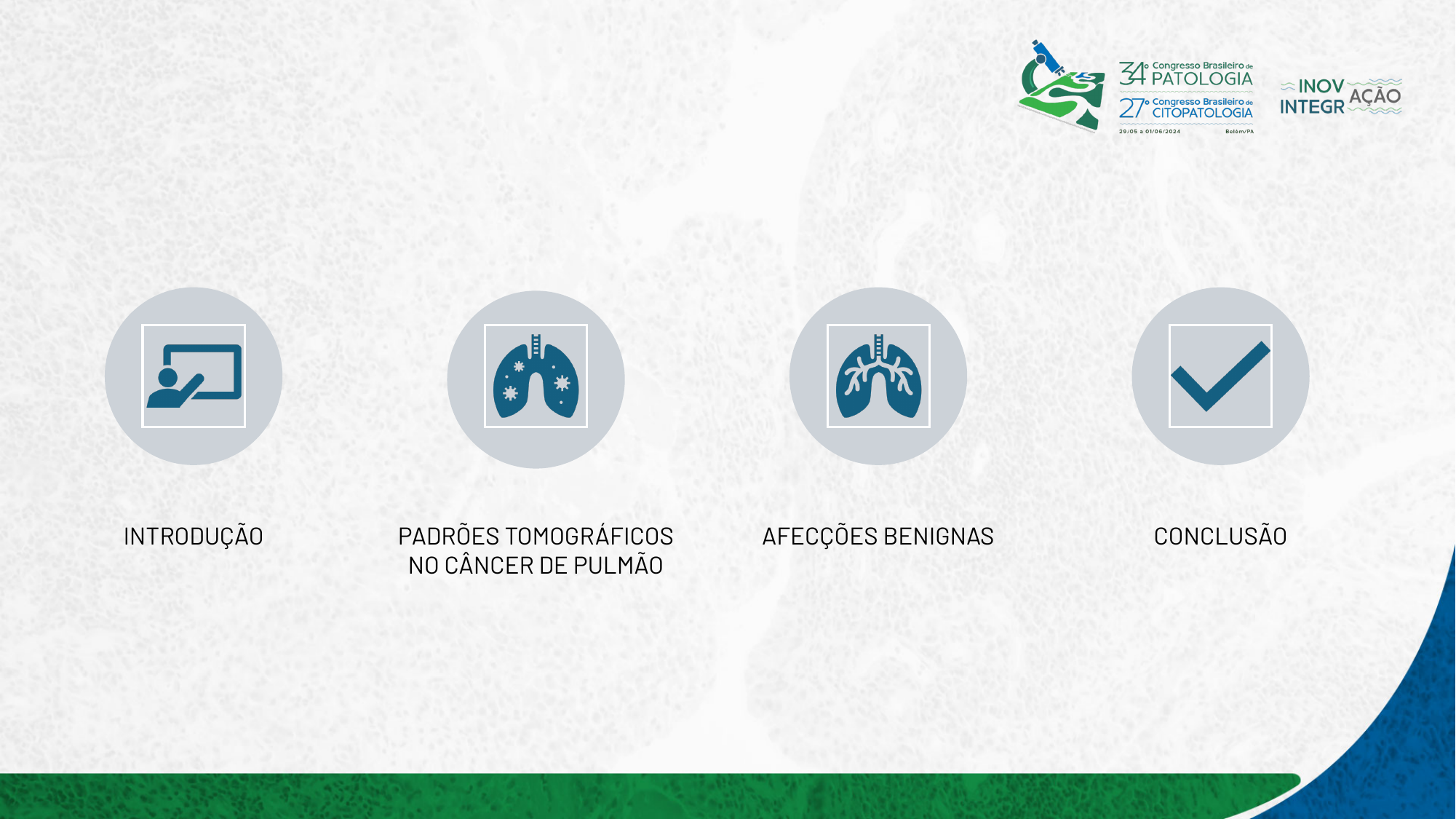

INTRODUÇÃO
PADRÕES TOMOGRÁFICOS NO CÂNCER DE PULMÃO
AFECÇÕES BENIGNAS
CONCLUSÃO